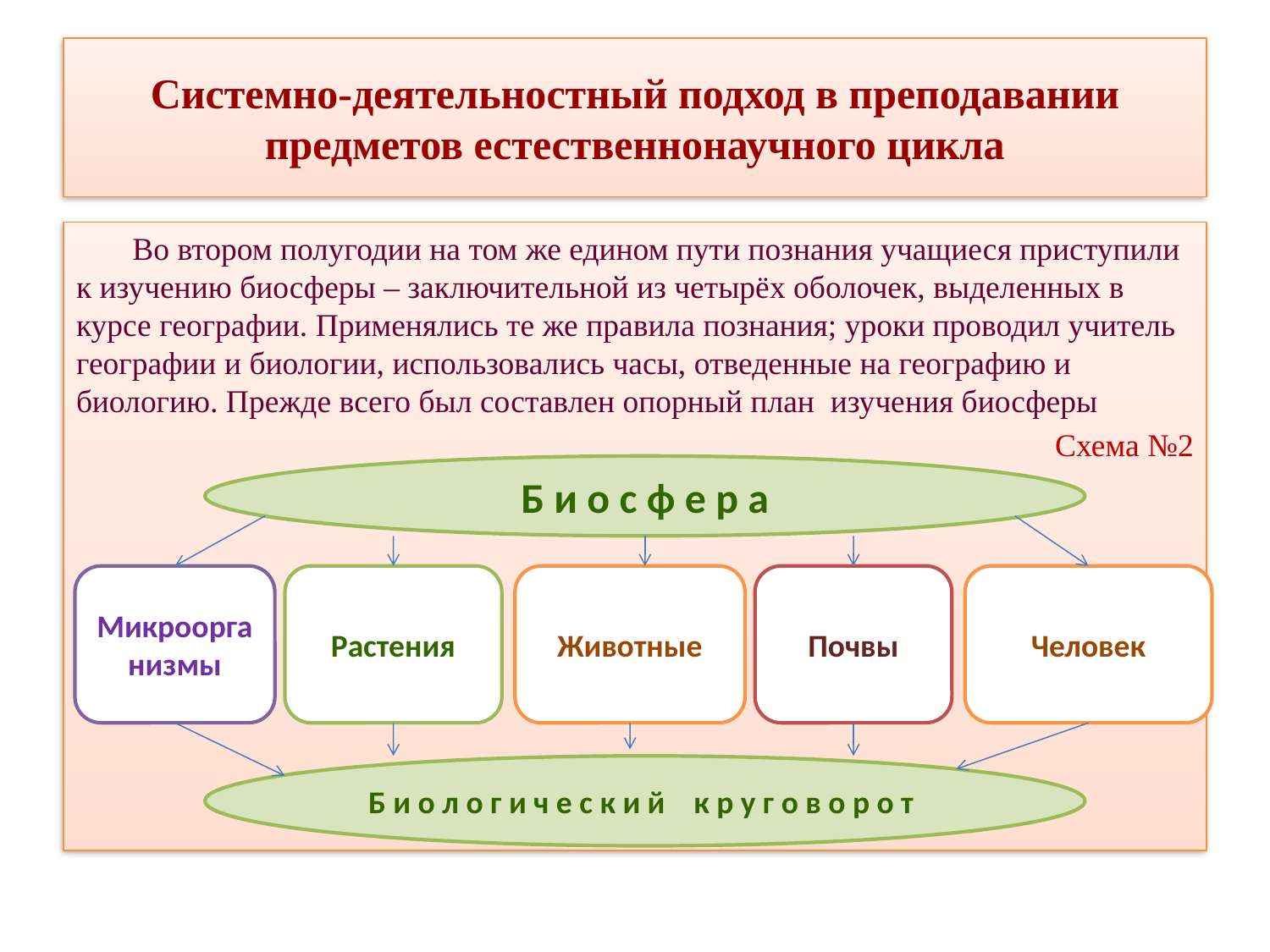

# Системно-деятельностный подход в преподавании предметов естественнонаучного цикла
       Во втором полугодии на том же едином пути познания учащиеся приступили к изучению биосферы – заключительной из четырёх оболочек, выделенных в курсе географии. Применялись те же правила познания; уроки проводил учитель географии и биологии, использовались часы, отведенные на географию и биологию. Прежде всего был составлен опорный план  изучения биосферы
Схема №2
Б и о с ф е р а
Микроорганизмы
Растения
Животные
Почвы
Человек
Б и о л о г и ч е с к и й    к р у г о в о р о т